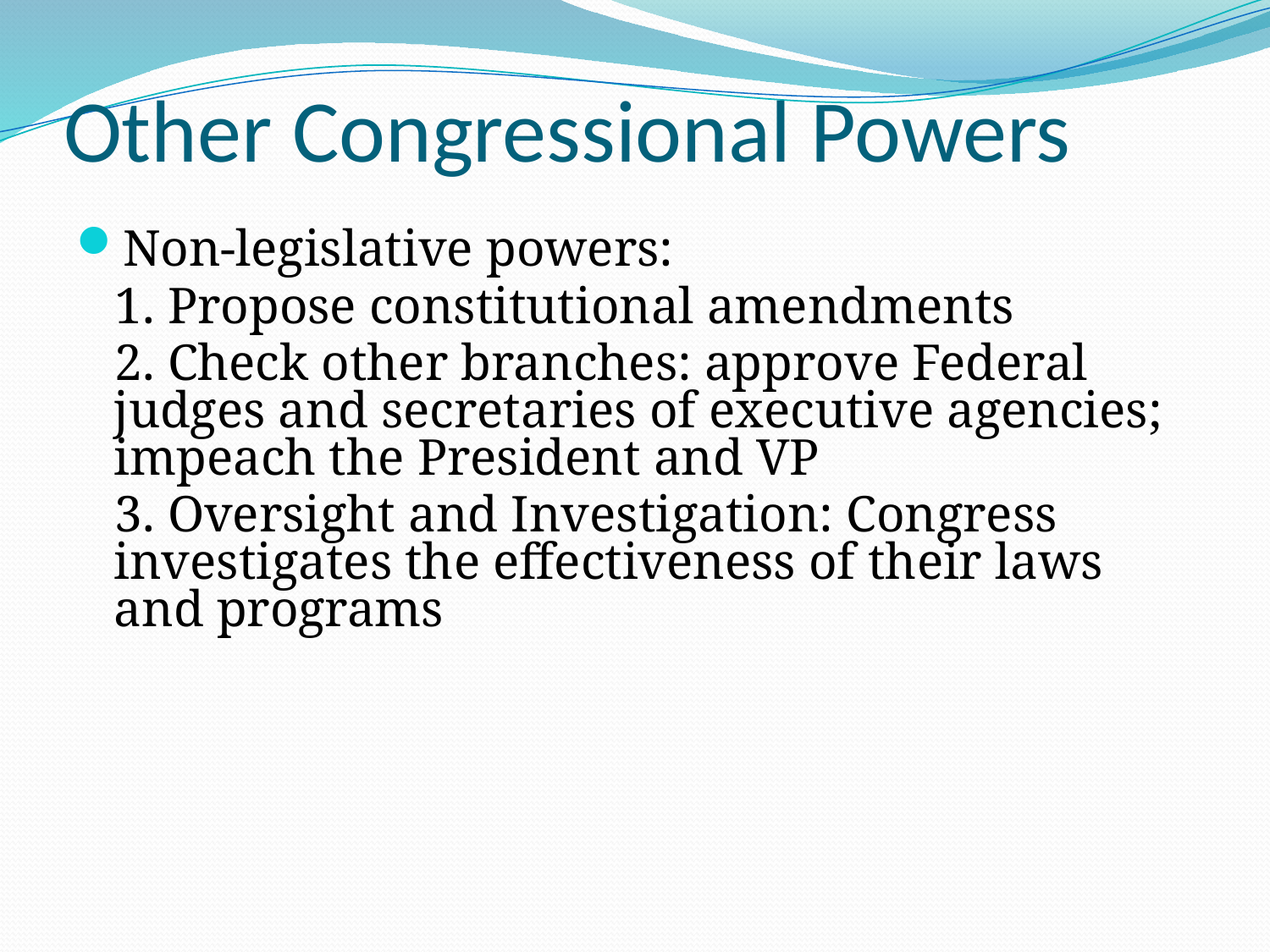

# Other Congressional Powers
Non-legislative powers:
   1. Propose constitutional amendments
   2. Check other branches: approve Federal judges and secretaries of executive agencies; impeach the President and VP
   3. Oversight and Investigation: Congress investigates the effectiveness of their laws and programs